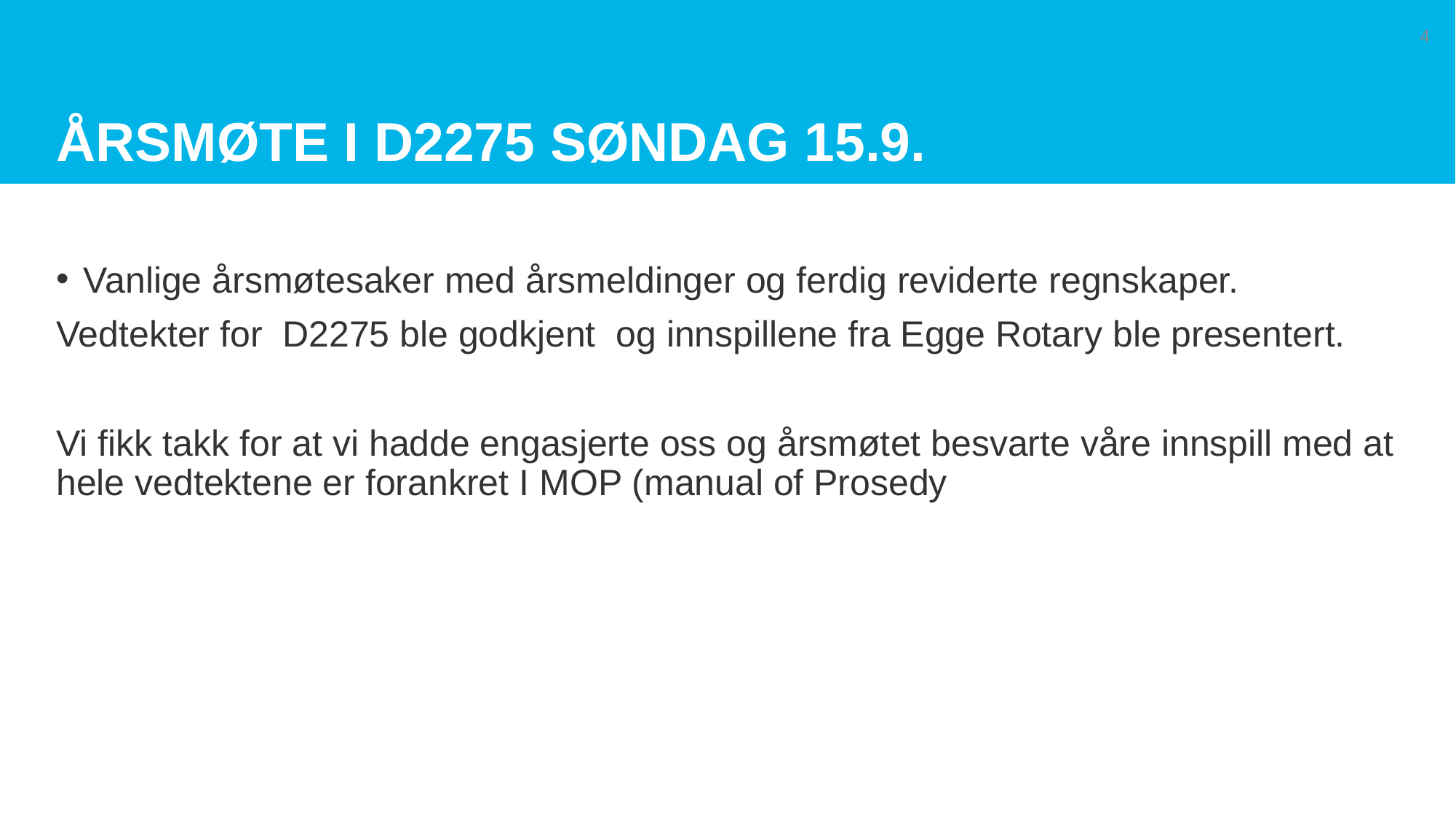

# Årsmøte I D2275 søndag 15.9.
4
Vanlige årsmøtesaker med årsmeldinger og ferdig reviderte regnskaper.
Vedtekter for  D2275 ble godkjent  og innspillene fra Egge Rotary ble presentert.

Vi fikk takk for at vi hadde engasjerte oss og årsmøtet besvarte våre innspill med at hele vedtektene er forankret I MOP (manual of Prosedy